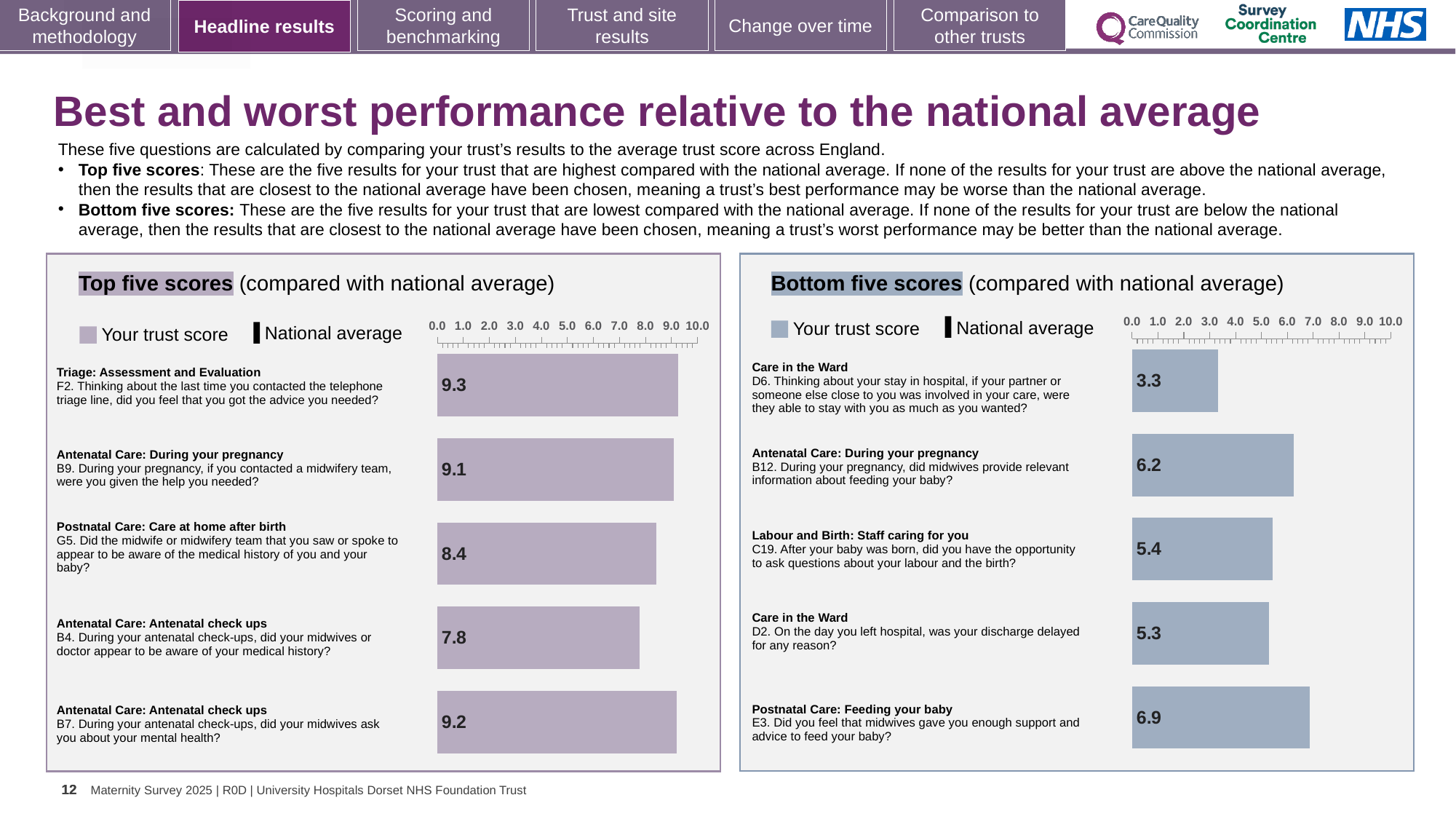

# Best and worst performance relative to the national average
These five questions are calculated by comparing your trust’s results to the average trust score across England.
Top five scores: These are the five results for your trust that are highest compared with the national average. If none of the results for your trust are above the national average, then the results that are closest to the national average have been chosen, meaning a trust’s best performance may be worse than the national average.
Bottom five scores: These are the five results for your trust that are lowest compared with the national average. If none of the results for your trust are below the national average, then the results that are closest to the national average have been chosen, meaning a trust’s worst performance may be better than the national average.

### Chart

| Category | Trust score | National average |
|---|---|---|
|  | 3.326318357946426 | 7.388274623833419 |
|  | 6.2450837775716 | 7.331314827208904 |
|  | 5.424885482225572 | 6.444092981013608 |
|  | 5.280376981929245 | 6.237296059044717 |
|  | 6.857722604757269 | 7.447417661936443 |

### Chart

| Category | Trust score | National average |
|---|---|---|
|  | 9.261562622263503 | 8.282999813263096 |
|  | 9.098942010474184 | 8.455309581557946 |
|  | 8.416868107652439 | 7.77733803629453 |
|  | 7.762502863139255 | 7.128932333714427 |
|  | 9.20925619019463 | 8.633726128989599 |
Bottom five scores (compared with national average)
Top five scores (compared with national average)
National average
Your trust score

National average
Your trust score

| Triage: Assessment and Evaluation F2. Thinking about the last time you contacted the telephone triage line, did you feel that you got the advice you needed? |
| --- |
| Antenatal Care: During your pregnancy B9. During your pregnancy, if you contacted a midwifery team, were you given the help you needed? |
| Postnatal Care: Care at home after birth G5. Did the midwife or midwifery team that you saw or spoke to appear to be aware of the medical history of you and your baby? |
| Antenatal Care: Antenatal check ups B4. During your antenatal check-ups, did your midwives or doctor appear to be aware of your medical history? |
| Antenatal Care: Antenatal check ups B7. During your antenatal check-ups, did your midwives ask you about your mental health? |
| Care in the Ward D6. Thinking about your stay in hospital, if your partner or someone else close to you was involved in your care, were they able to stay with you as much as you wanted? |
| --- |
| Antenatal Care: During your pregnancy B12. During your pregnancy, did midwives provide relevant information about feeding your baby? |
| Labour and Birth: Staff caring for you C19. After your baby was born, did you have the opportunity to ask questions about your labour and the birth? |
| Care in the Ward D2. On the day you left hospital, was your discharge delayed for any reason? |
| Postnatal Care: Feeding your baby E3. Did you feel that midwives gave you enough support and advice to feed your baby? |
12
12